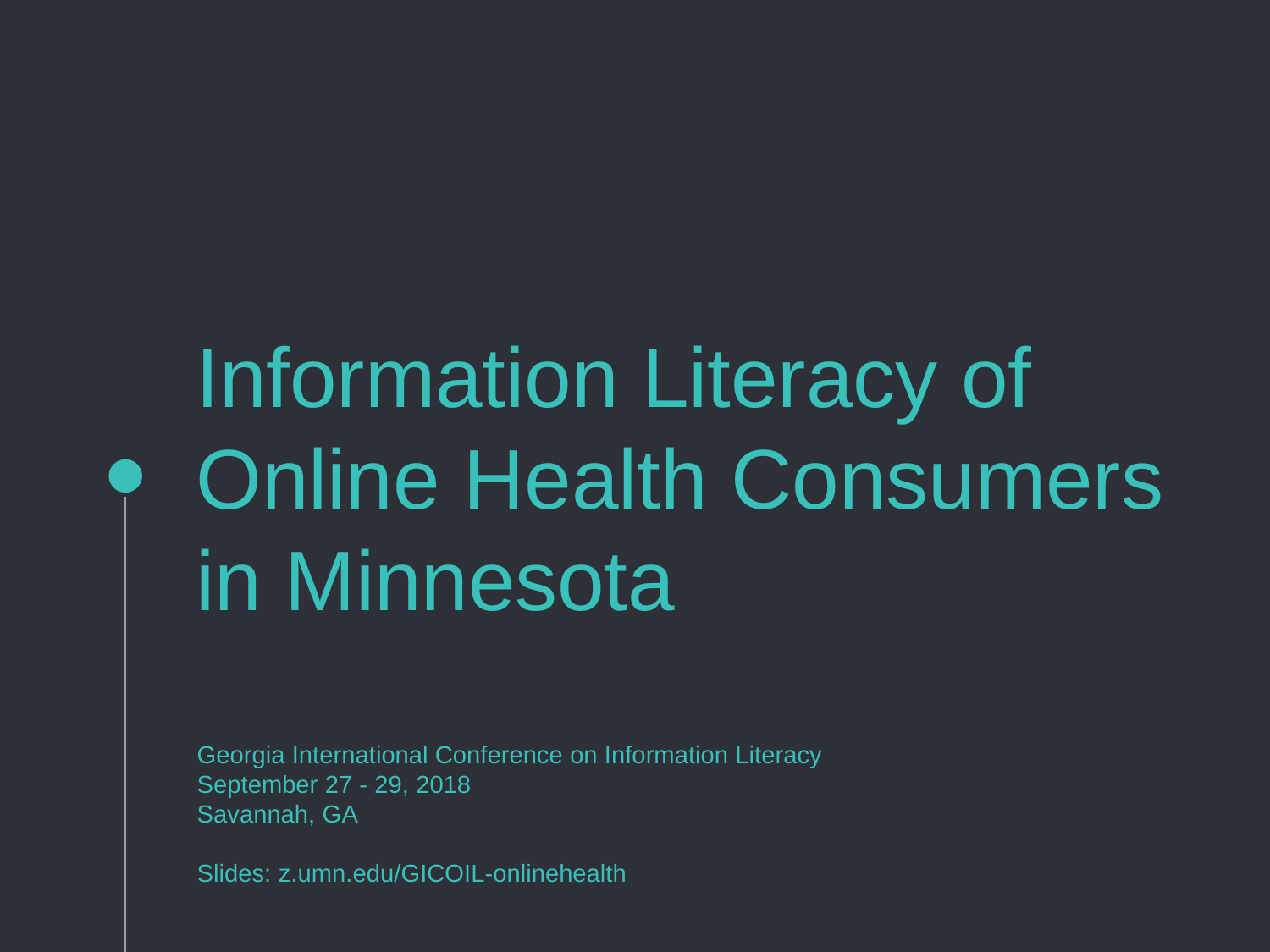

# Information Literacy of Online Health Consumers in Minnesota
Georgia International Conference on Information Literacy
September 27 - 29, 2018
Savannah, GA

Slides: z.umn.edu/GICOIL-onlinehealth